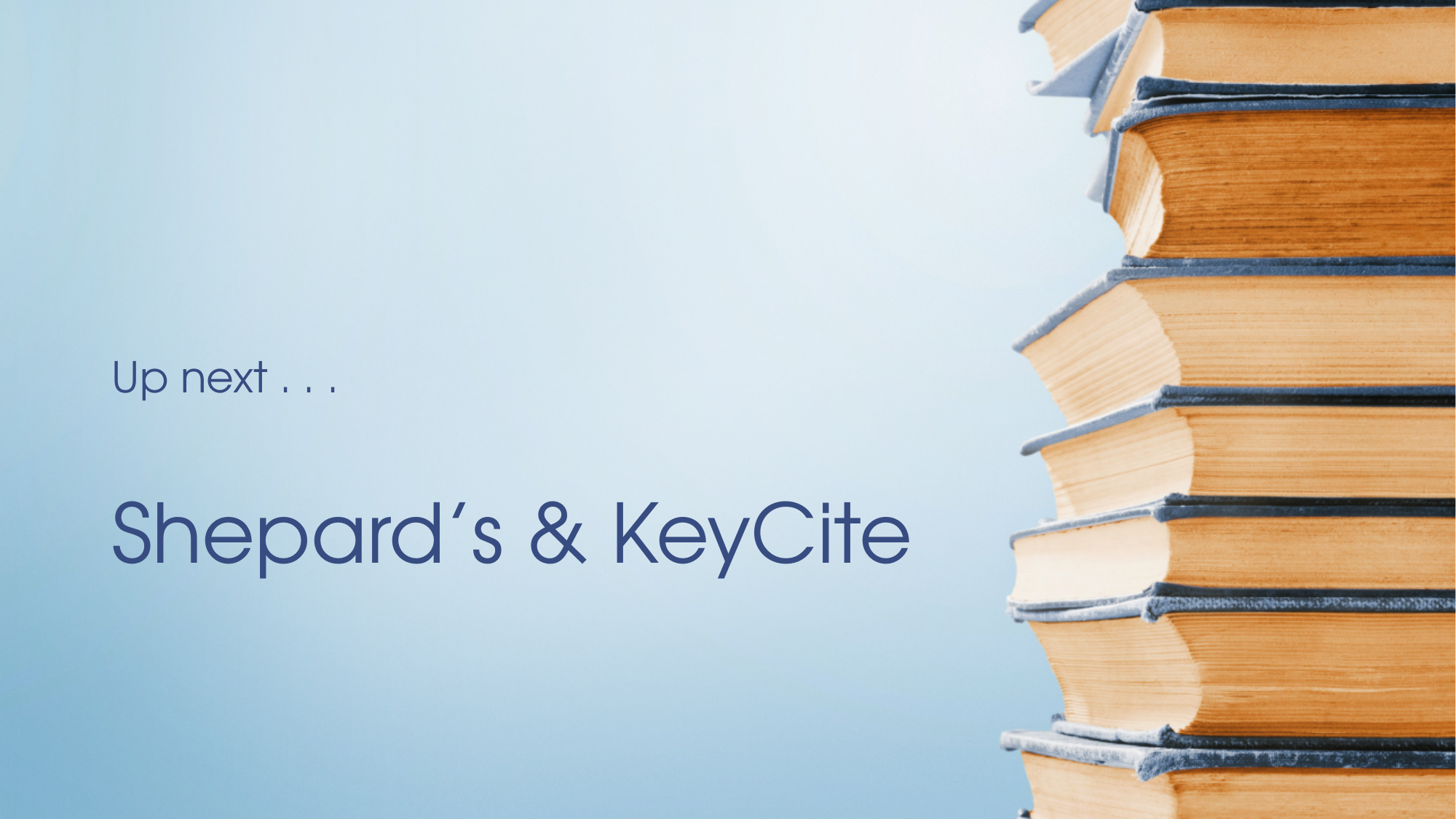

Up next . . .
# Shepard’s & KeyCite